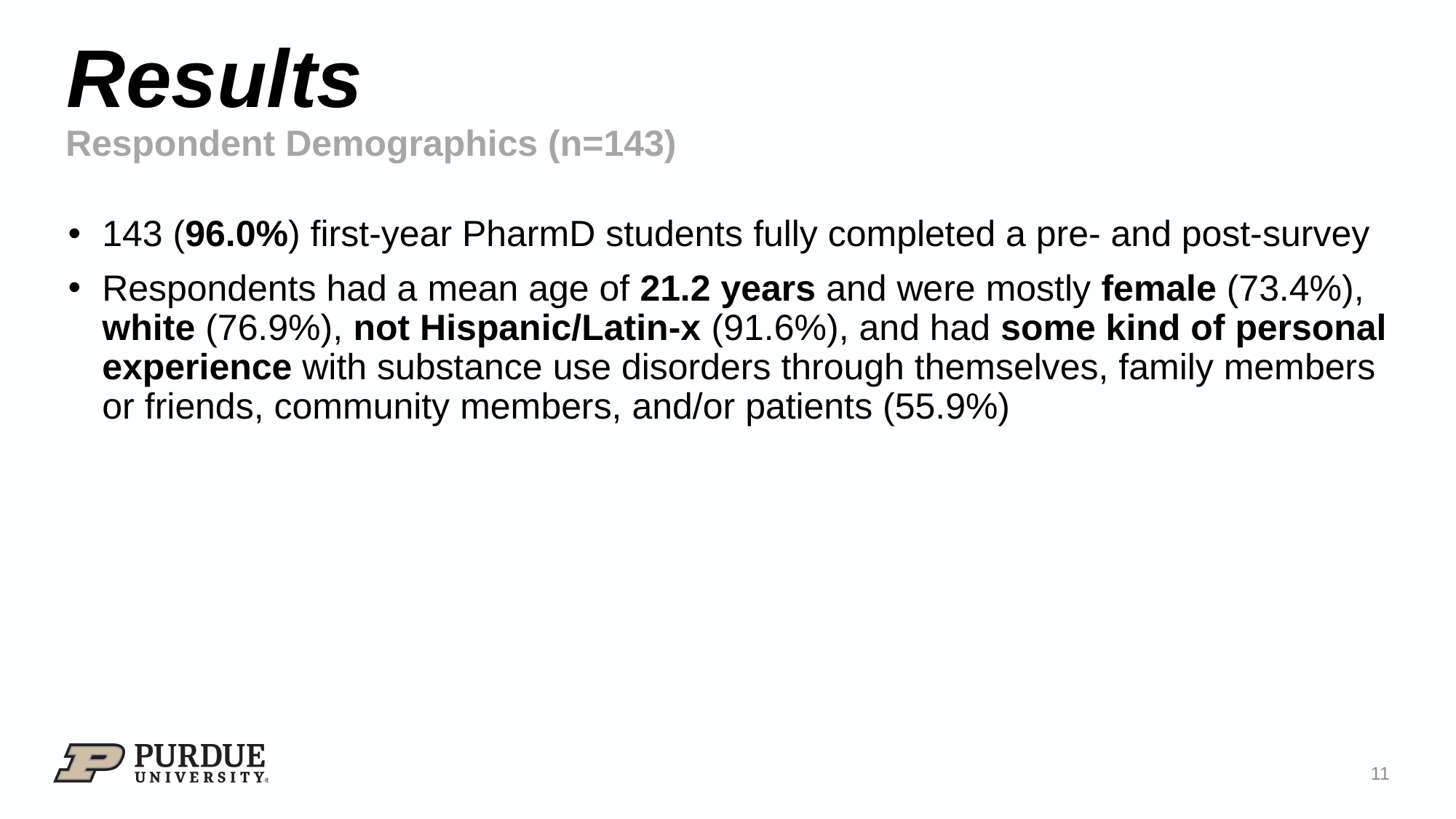

# Results
Respondent Demographics (n=143)
143 (96.0%) first-year PharmD students fully completed a pre- and post-survey
Respondents had a mean age of 21.2 years and were mostly female (73.4%), white (76.9%), not Hispanic/Latin-x (91.6%), and had some kind of personal experience with substance use disorders through themselves, family members or friends, community members, and/or patients (55.9%)
11